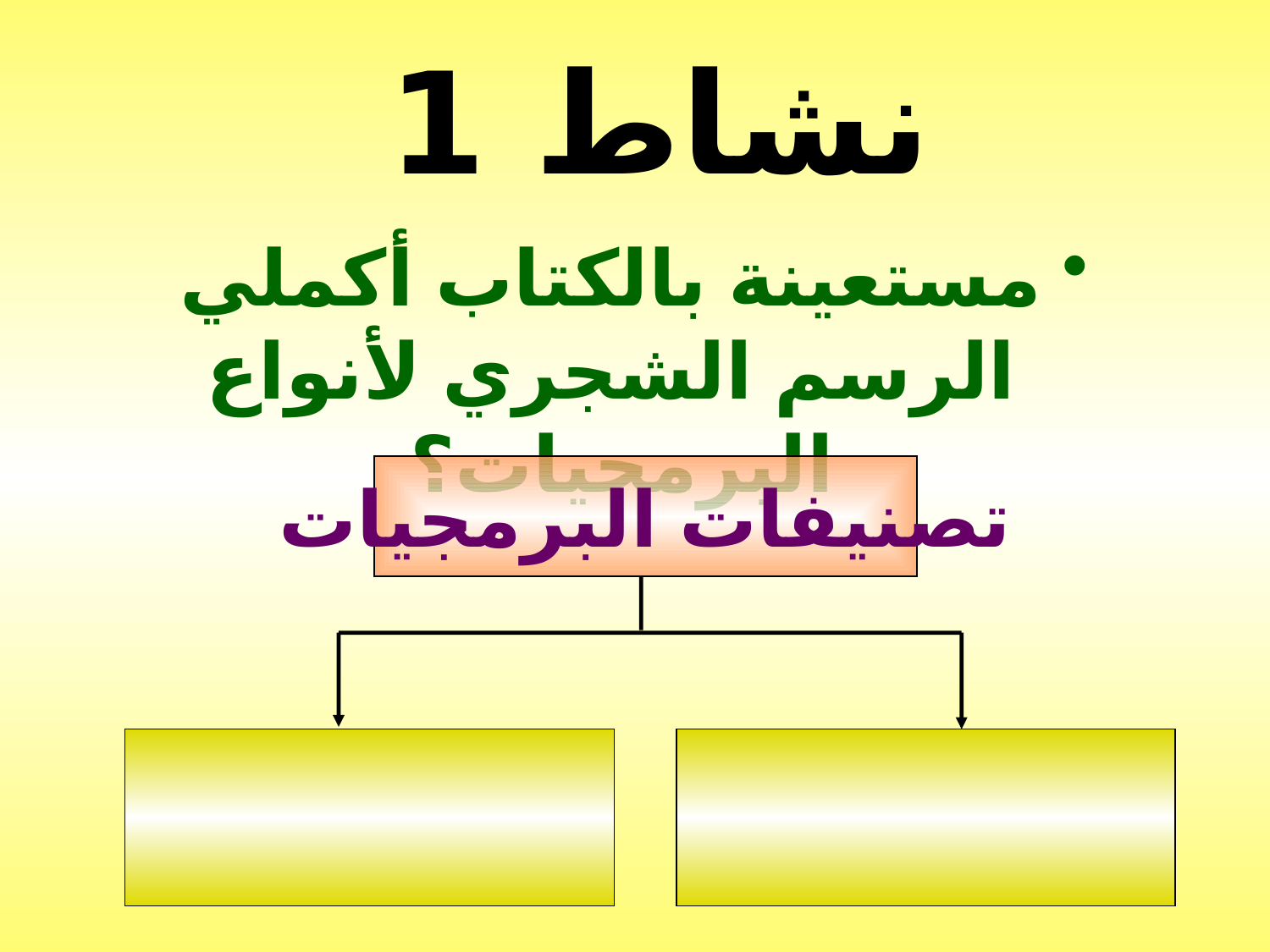

# نشاط 1
مستعينة بالكتاب أكملي الرسم الشجري لأنواع البرمجيات؟
تصنيفات البرمجيات